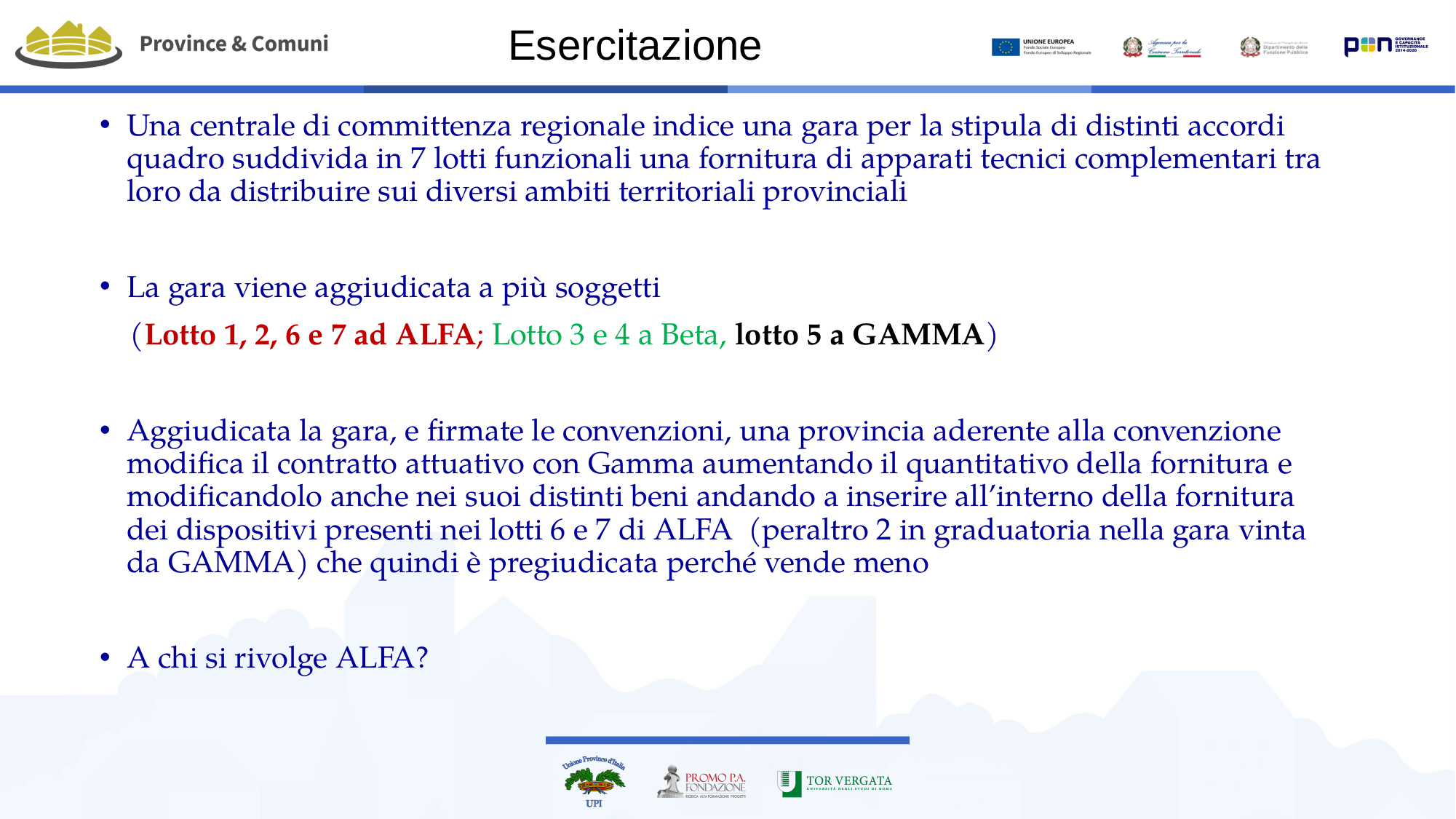

# Esercitazione
Una centrale di committenza regionale indice una gara per la stipula di distinti accordi quadro suddivida in 7 lotti funzionali una fornitura di apparati tecnici complementari tra loro da distribuire sui diversi ambiti territoriali provinciali

La gara viene aggiudicata a più soggetti
    (Lotto 1, 2, 6 e 7 ad ALFA; Lotto 3 e 4 a Beta, lotto 5 a GAMMA)

Aggiudicata la gara, e firmate le convenzioni, una provincia aderente alla convenzione modifica il contratto attuativo con Gamma aumentando il quantitativo della fornitura e modificandolo anche nei suoi distinti beni andando a inserire all’interno della fornitura dei dispositivi presenti nei lotti 6 e 7 di ALFA  (peraltro 2 in graduatoria nella gara vinta da GAMMA) che quindi è pregiudicata perché vende meno

A chi si rivolge ALFA?